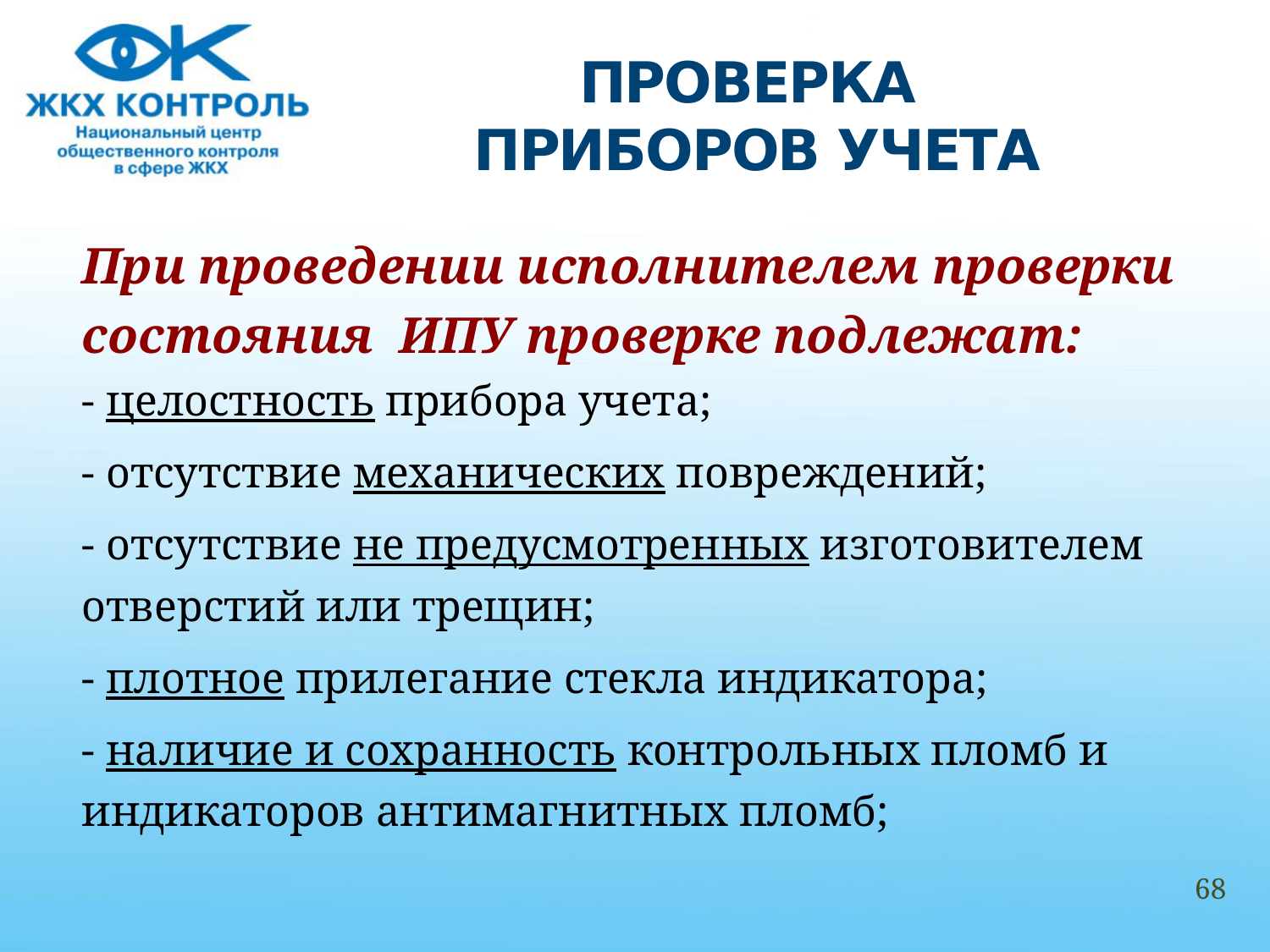

# ПРОВЕРКА ПРИБОРОВ УЧЕТА
При проведении исполнителем проверки
состояния  ИПУ проверке подлежат:
- целостность прибора учета;
- отсутствие механических повреждений;
- отсутствие не предусмотренных изготовителем
отверстий или трещин;
- плотное прилегание стекла индикатора;
- наличие и сохранность контрольных пломб и
индикаторов антимагнитных пломб;

68